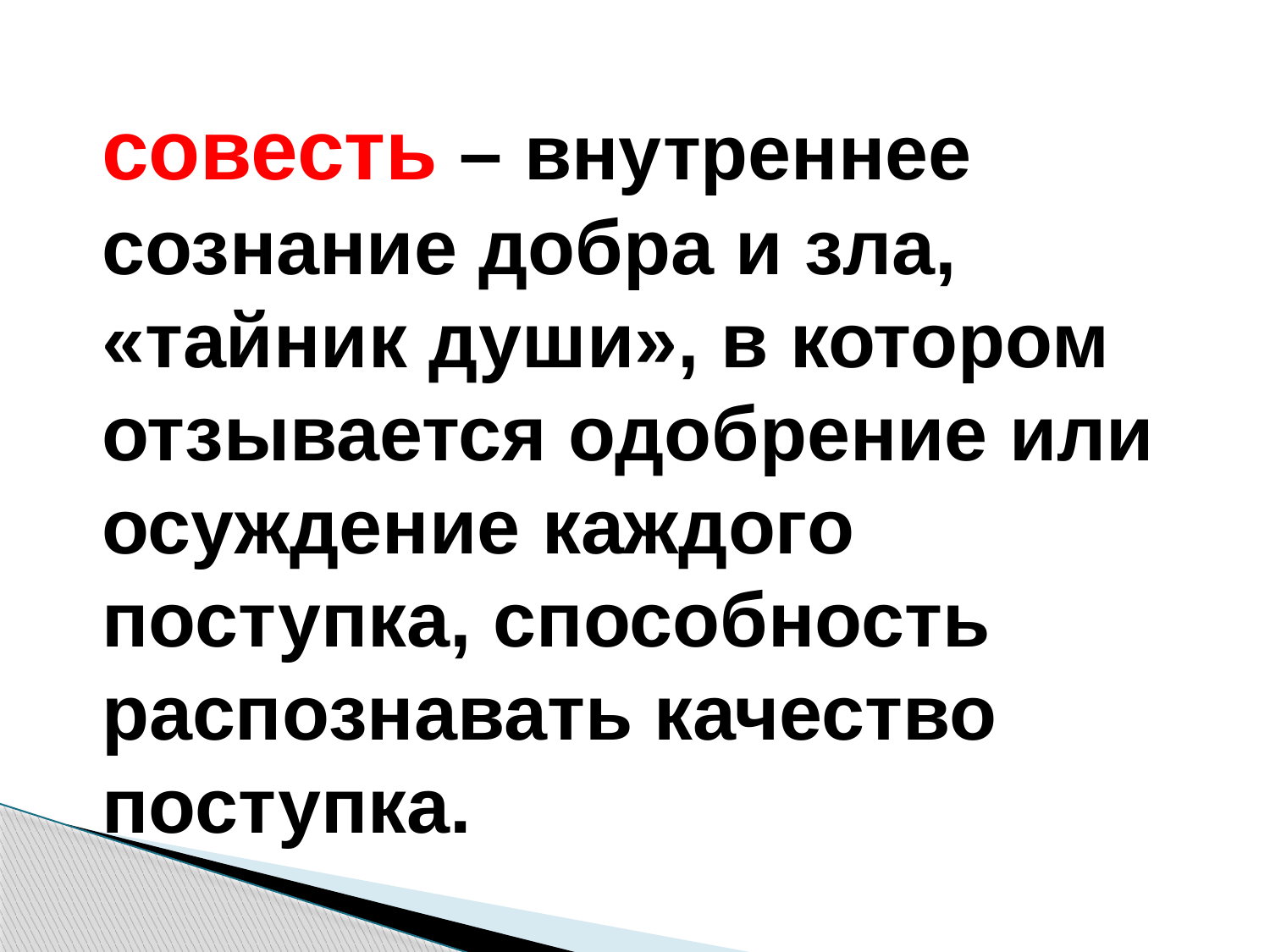

совесть – внутреннее сознание добра и зла, «тайник души», в котором отзывается одобрение или осуждение каждого поступка, способность распознавать качество поступка.